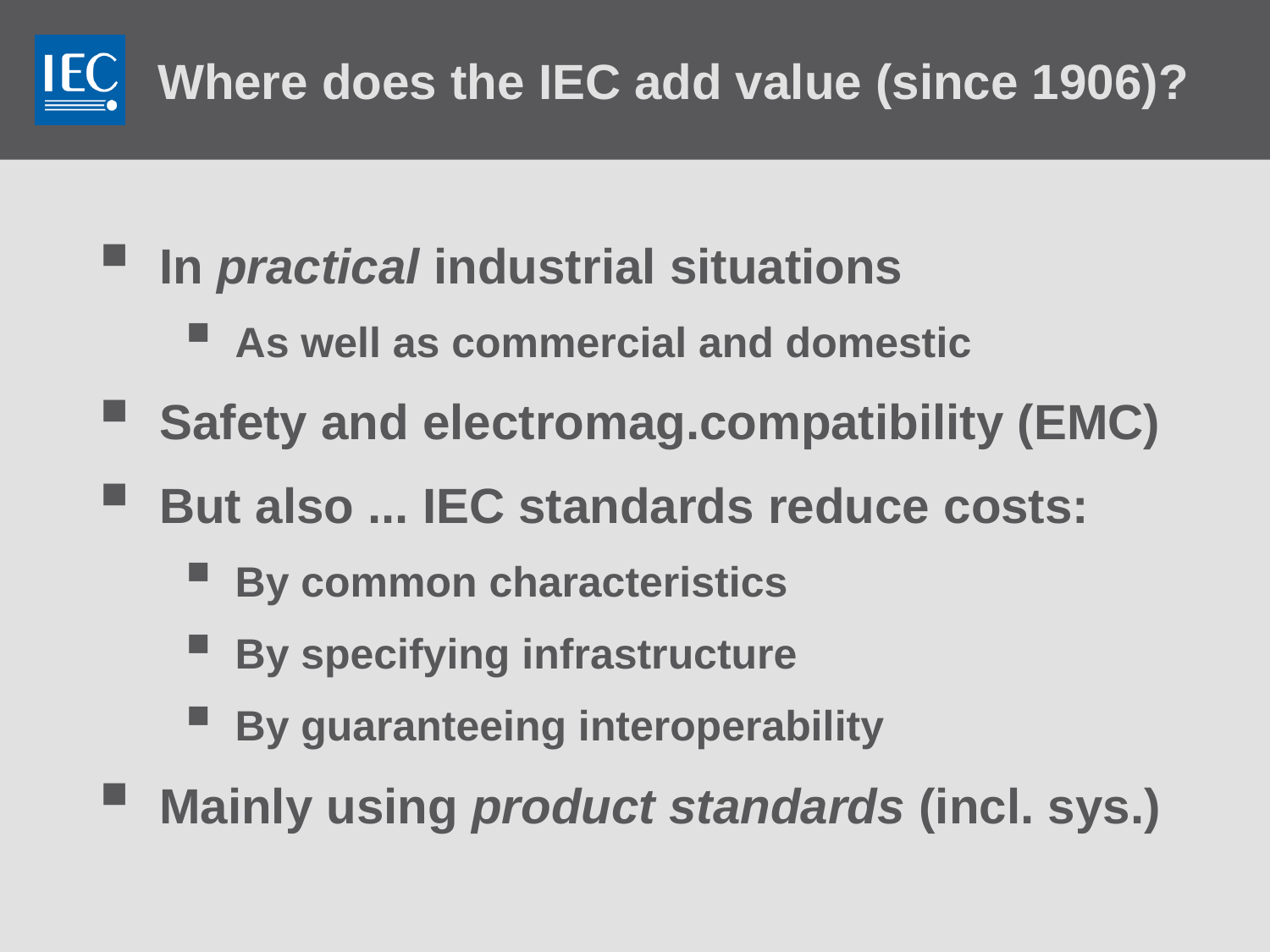

# Where does the IEC add value (since 1906)?
In practical industrial situations
As well as commercial and domestic
Safety and electromag.compatibility (EMC)
But also ... IEC standards reduce costs:
By common characteristics
By specifying infrastructure
By guaranteeing interoperability
Mainly using product standards (incl. sys.)